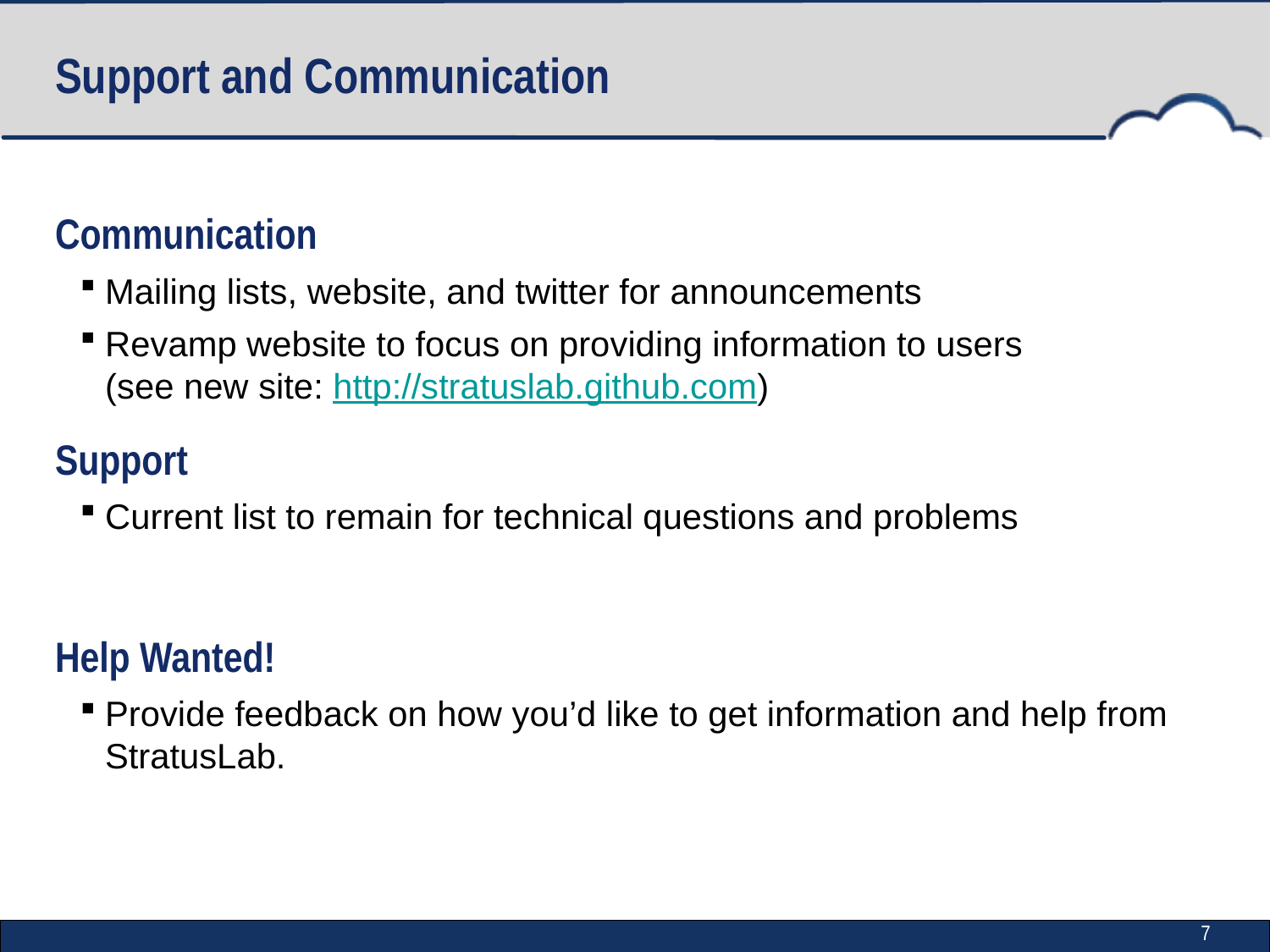

# Support and Communication
Communication
Mailing lists, website, and twitter for announcements
Revamp website to focus on providing information to users
(see new site: http://stratuslab.github.com)
Support
Current list to remain for technical questions and problems

Help Wanted!
Provide feedback on how you’d like to get information and help from StratusLab.